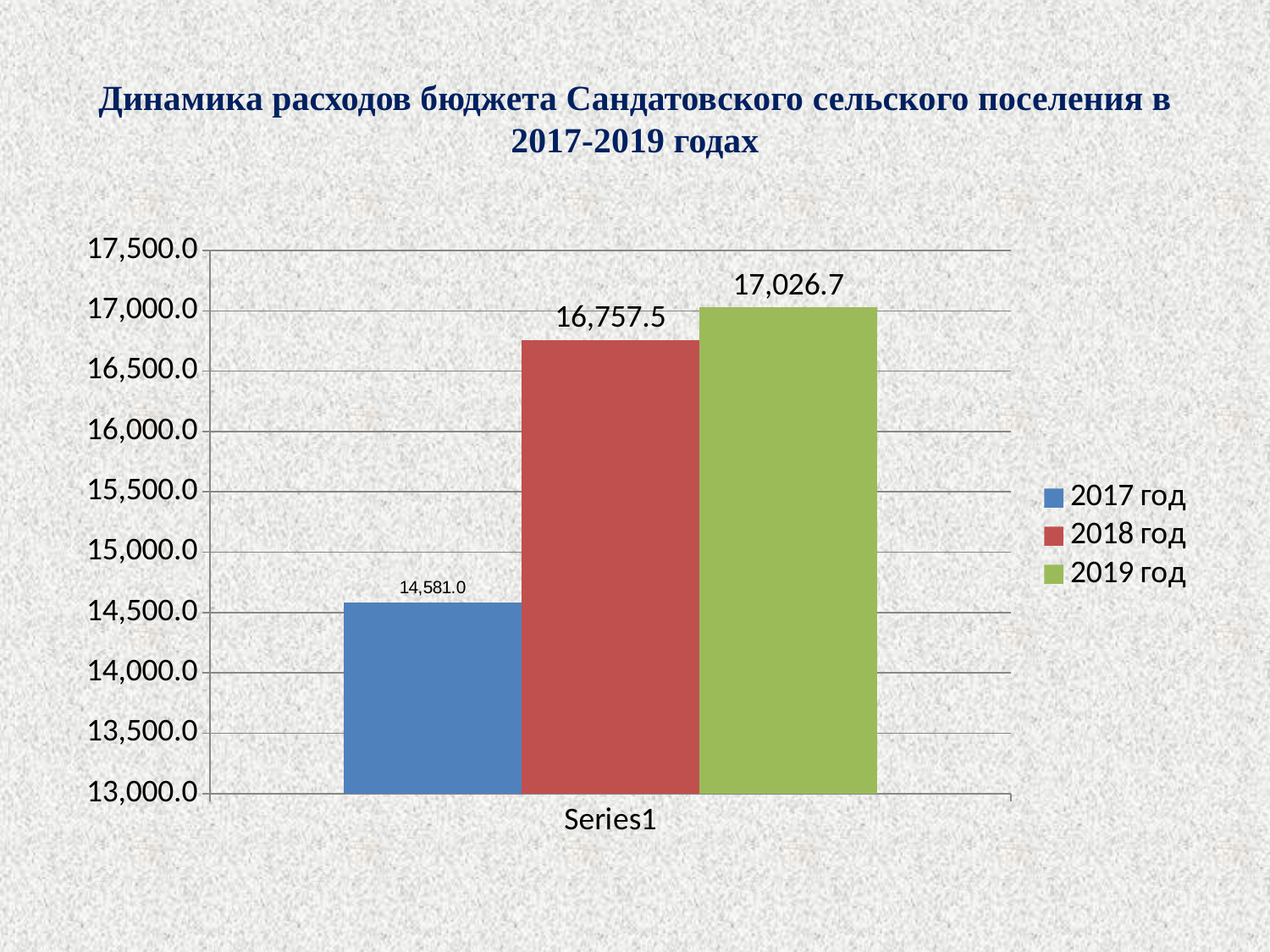

# Динамика расходов бюджета Сандатовского сельского поселения в 2017-2019 годах

### Chart

| Category | 2017 год | 2018 год | 2019 год |
|---|---|---|---|
|  | 14581.0 | 16757.5 | 17026.7 |